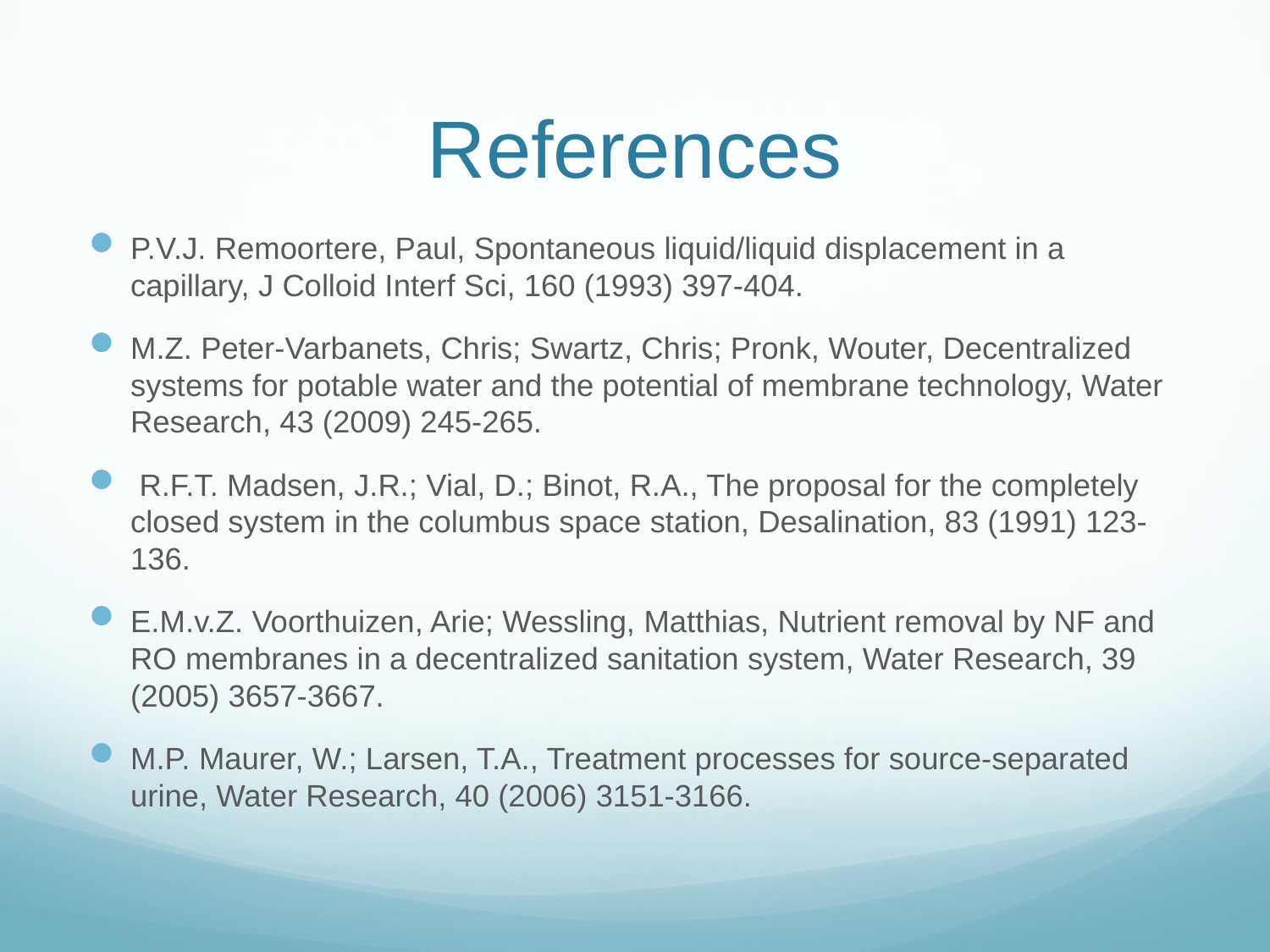

# References
P.V.J. Remoortere, Paul, Spontaneous liquid/liquid displacement in a capillary, J Colloid Interf Sci, 160 (1993) 397-404.
M.Z. Peter-Varbanets, Chris; Swartz, Chris; Pronk, Wouter, Decentralized systems for potable water and the potential of membrane technology, Water Research, 43 (2009) 245-265.
 R.F.T. Madsen, J.R.; Vial, D.; Binot, R.A., The proposal for the completely closed system in the columbus space station, Desalination, 83 (1991) 123-136.
E.M.v.Z. Voorthuizen, Arie; Wessling, Matthias, Nutrient removal by NF and RO membranes in a decentralized sanitation system, Water Research, 39 (2005) 3657-3667.
M.P. Maurer, W.; Larsen, T.A., Treatment processes for source-separated urine, Water Research, 40 (2006) 3151-3166.